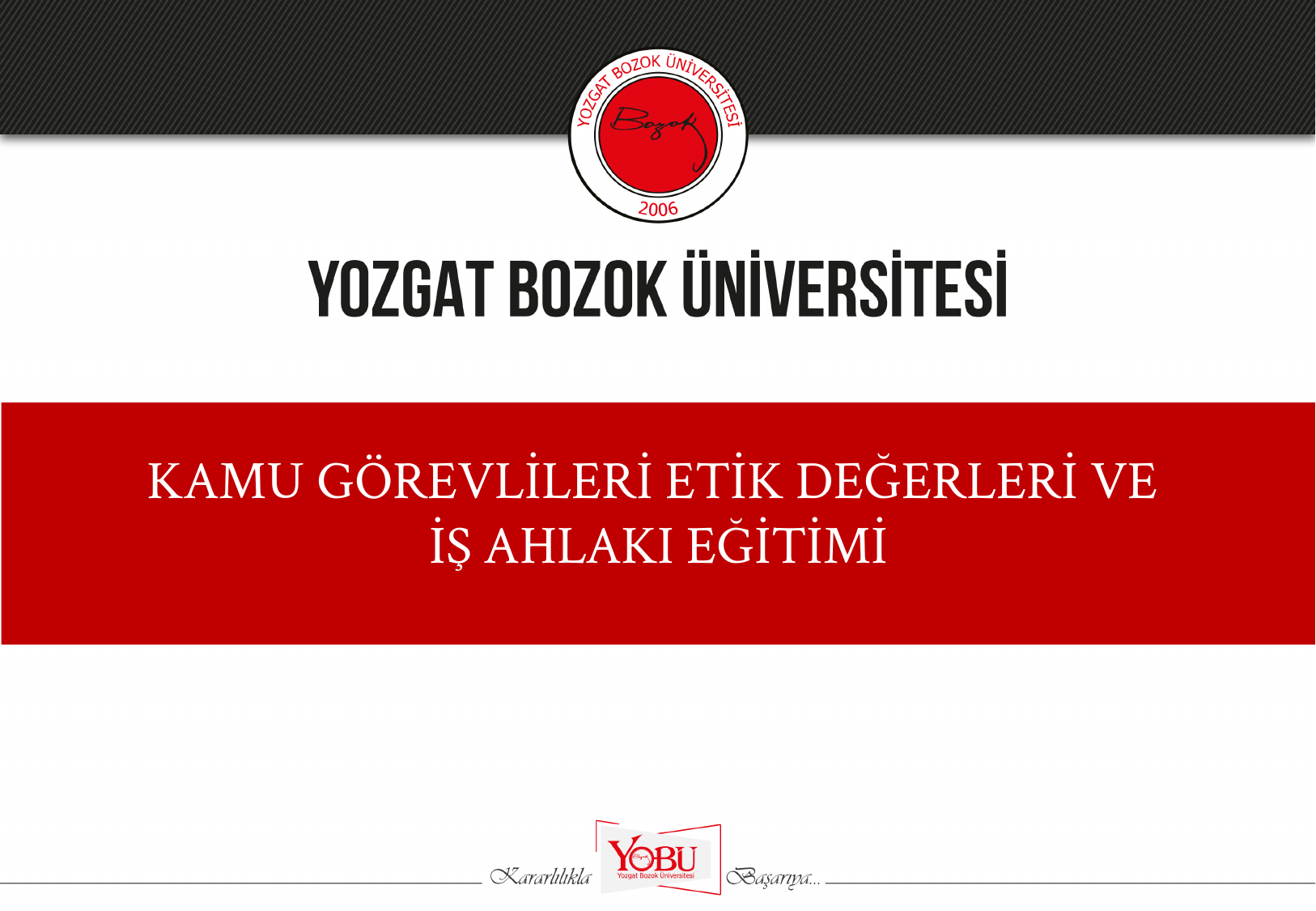

# KAMU GÖREVLİLERİ ETİK DEĞERLERİ VE İŞ AHLAKI EĞİTİMİ